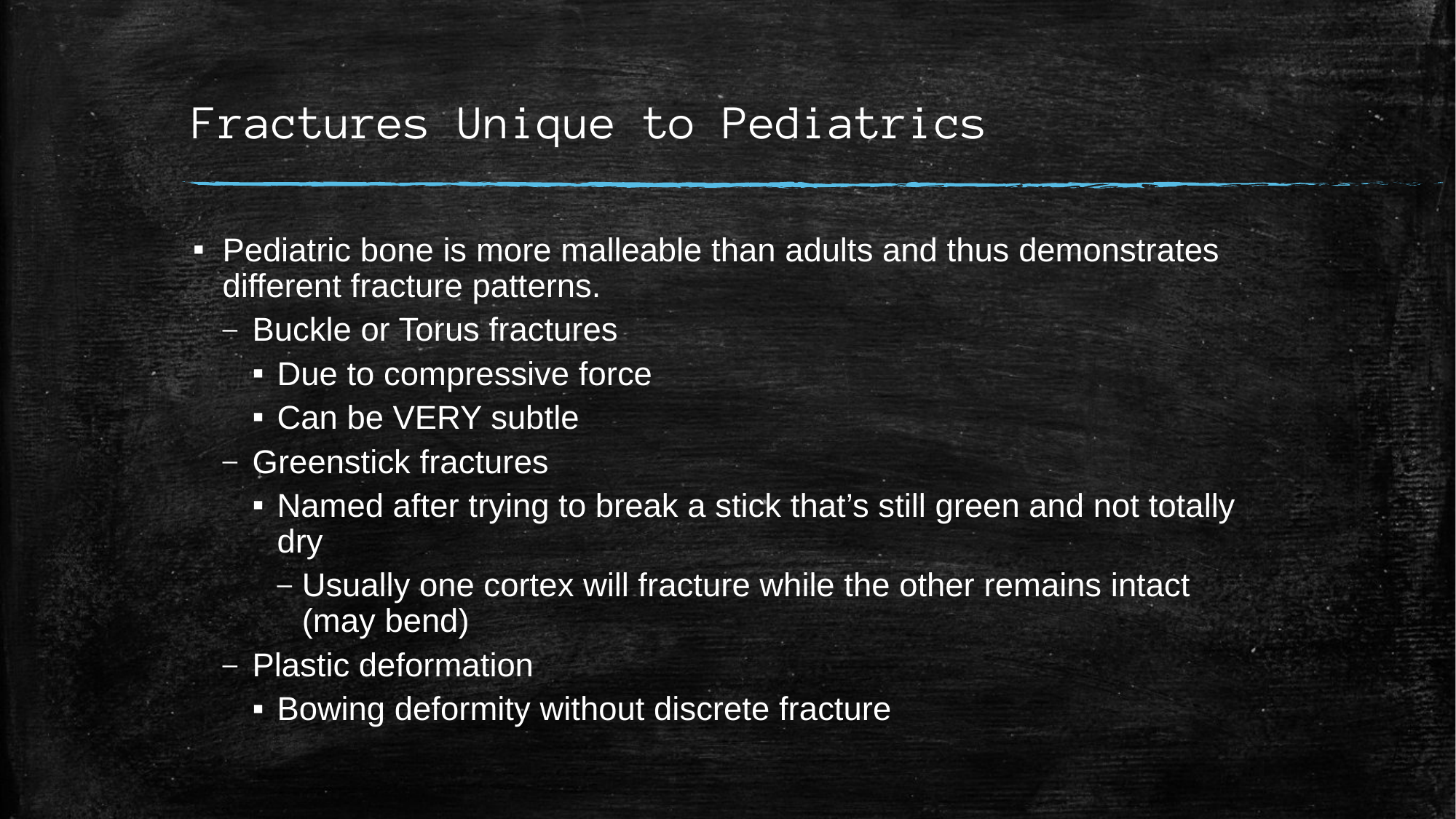

# Fractures Unique to Pediatrics
Pediatric bone is more malleable than adults and thus demonstrates different fracture patterns.
Buckle or Torus fractures
Due to compressive force
Can be VERY subtle
Greenstick fractures
Named after trying to break a stick that’s still green and not totally dry
Usually one cortex will fracture while the other remains intact (may bend)
Plastic deformation
Bowing deformity without discrete fracture